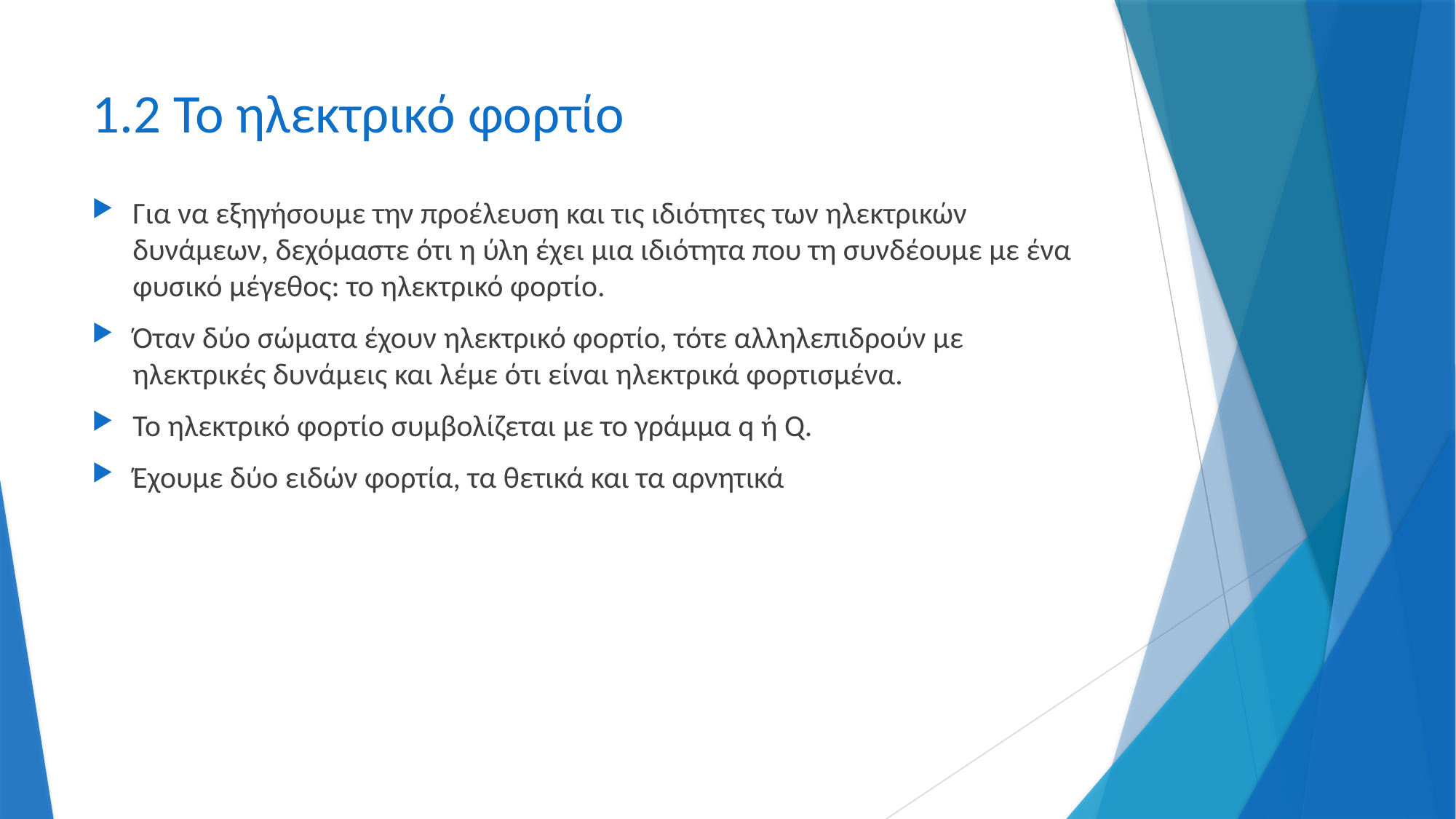

# 1.2 Το ηλεκτρικό φορτίο
Για να εξηγήσουμε την προέλευση και τις ιδιότητες των ηλεκτρικών δυνάμεων, δεχόμαστε ότι η ύλη έχει μια ιδιότητα που τη συνδέουμε με ένα φυσικό μέγεθος: το ηλεκτρικό φορτίο.
Όταν δύο σώματα έχουν ηλεκτρικό φορτίο, τότε αλληλεπιδρούν με ηλεκτρικές δυνάμεις και λέμε ότι είναι ηλεκτρικά φορτισμένα.
Το ηλεκτρικό φορτίο συμβολίζεται με το γράμμα q ή Q.
Έχουμε δύο ειδών φορτία, τα θετικά και τα αρνητικά